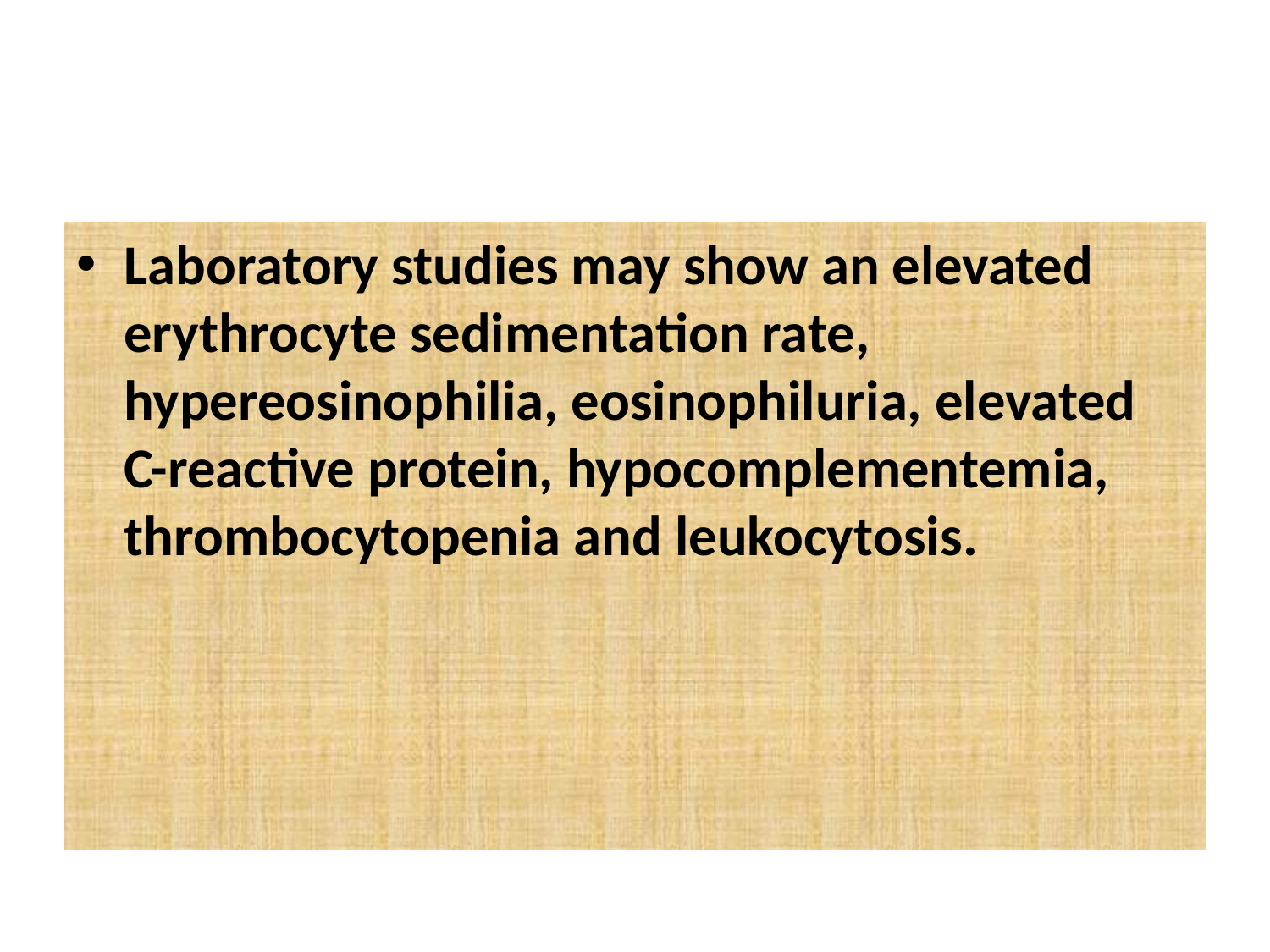

#
Laboratory studies may show an elevated erythrocyte sedimentation rate, hypereosinophilia, eosinophiluria, elevated C-reactive protein, hypocomplementemia, thrombocytopenia and leukocytosis.